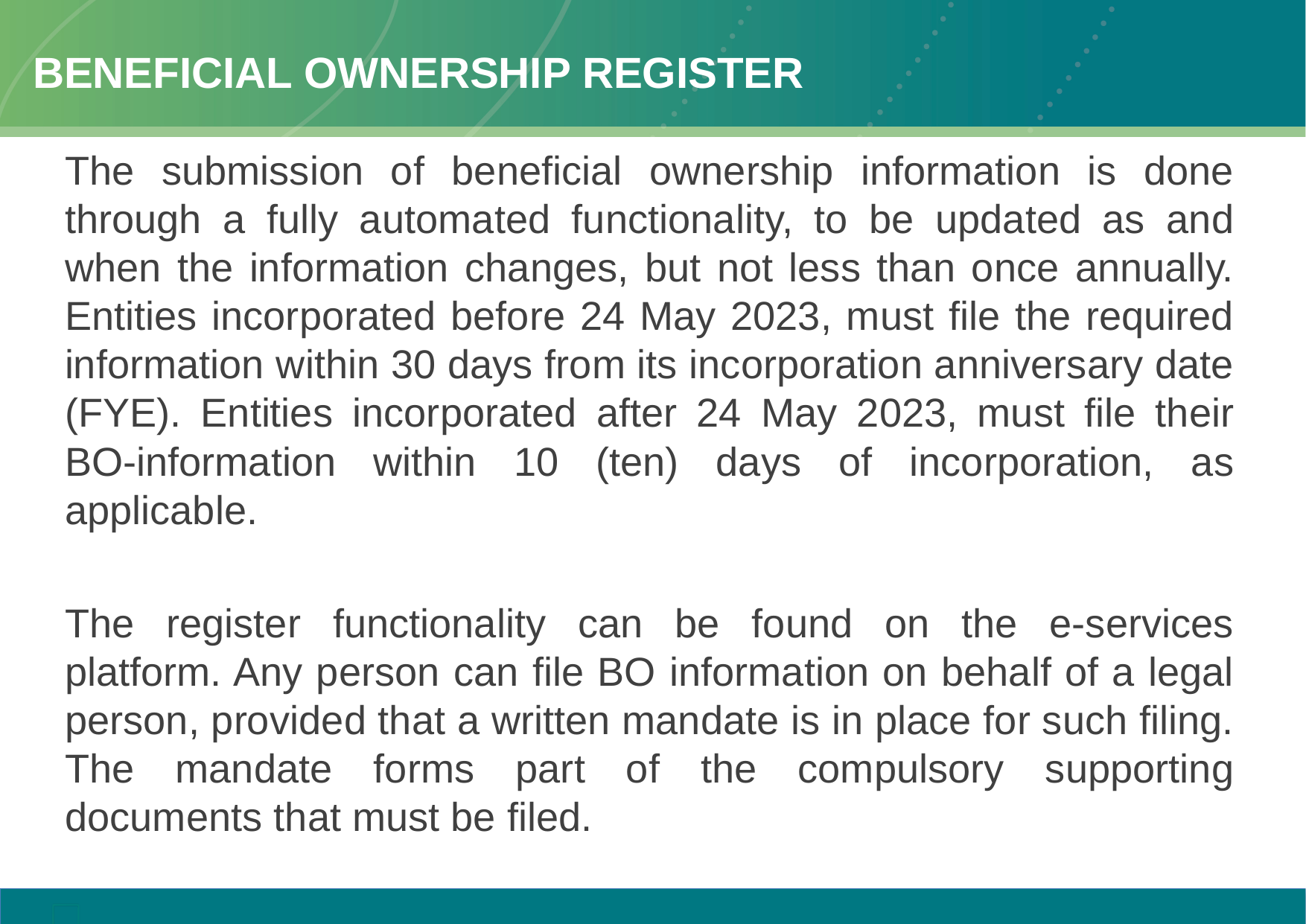

# BENEFICIAL OWNERSHIP REGISTER
The submission of beneficial ownership information is done through a fully automated functionality, to be updated as and when the information changes, but not less than once annually. Entities incorporated before 24 May 2023, must file the required information within 30 days from its incorporation anniversary date (FYE). Entities incorporated after 24 May 2023, must file their BO-information within 10 (ten) days of incorporation, as applicable.

The register functionality can be found on the e-services platform. Any person can file BO information on behalf of a legal person, provided that a written mandate is in place for such filing. The mandate forms part of the compulsory supporting documents that must be filed.